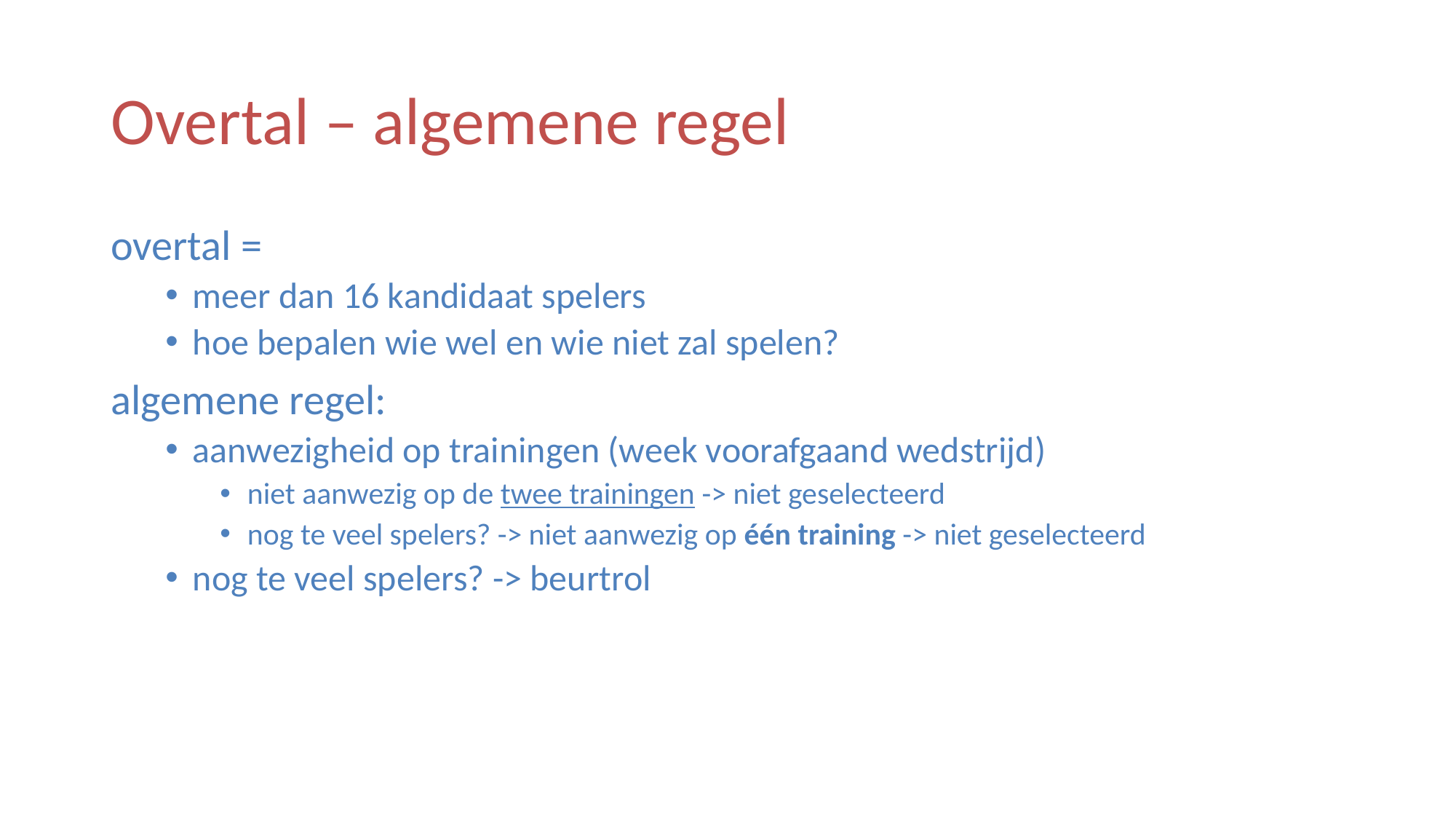

# Overtal – algemene regel
overtal =
meer dan 16 kandidaat spelers
hoe bepalen wie wel en wie niet zal spelen?
algemene regel:
aanwezigheid op trainingen (week voorafgaand wedstrijd)
niet aanwezig op de twee trainingen -> niet geselecteerd
nog te veel spelers? -> niet aanwezig op één training -> niet geselecteerd
nog te veel spelers? -> beurtrol